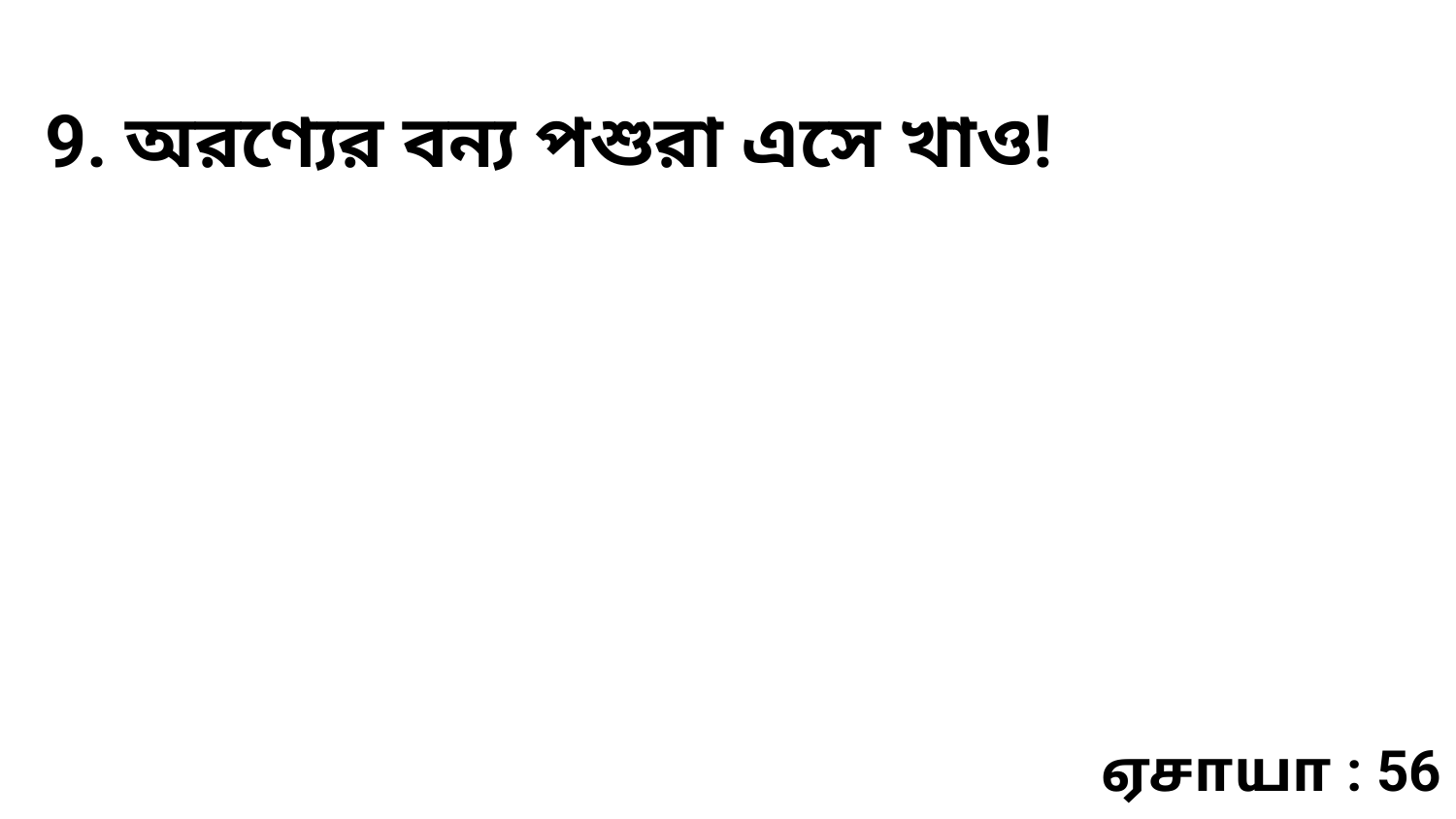

9. অরণ্যের বন্য পশুরা এসে খাও!
ஏசாயா : 56